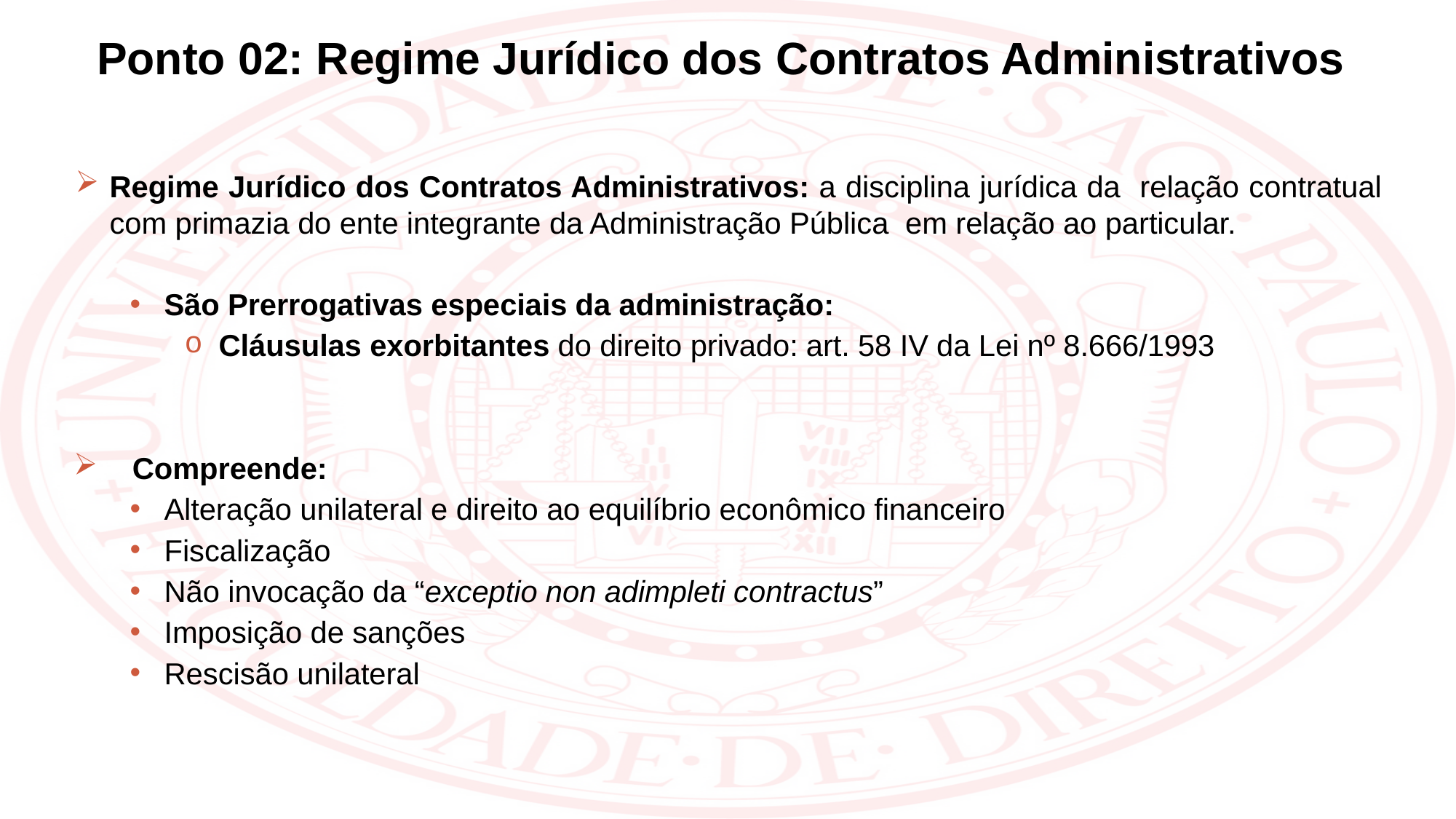

Ponto 02: Regime Jurídico dos Contratos Administrativos

Regime Jurídico dos Contratos Administrativos: a disciplina jurídica da  relação contratual com primazia do ente integrante da Administração Pública  em relação ao particular.

São Prerrogativas especiais da administração:
Cláusulas exorbitantes do direito privado: art. 58 IV da Lei nº 8.666/1993

Compreende:
Alteração unilateral e direito ao equilíbrio econômico financeiro
Fiscalização
Não invocação da “exceptio non adimpleti contractus”
Imposição de sanções
Rescisão unilateral